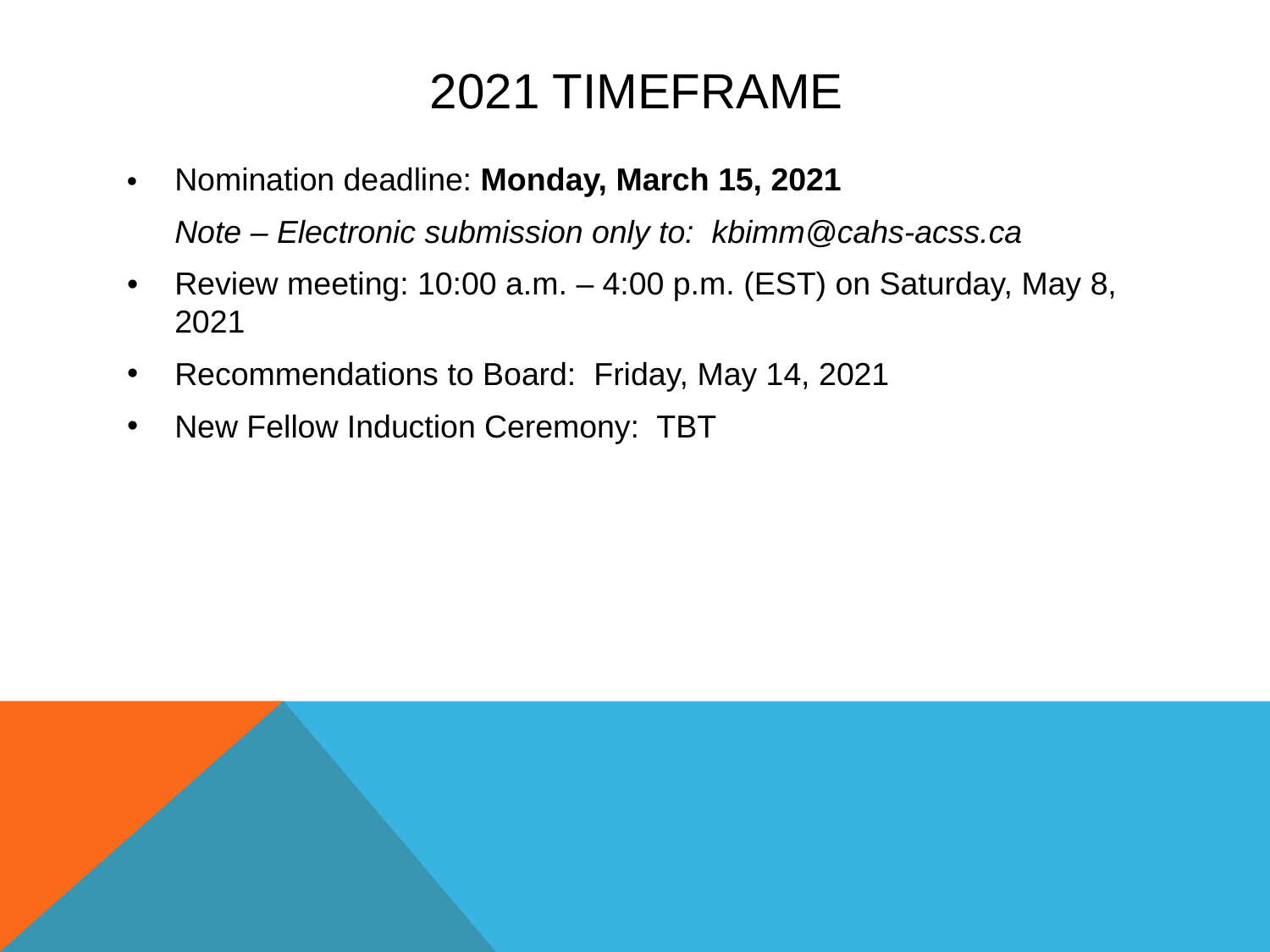

# 2021 Timeframe
•	Nomination deadline: Monday, March 15, 2021
	Note – Electronic submission only to:  kbimm@cahs-acss.ca
•	Review meeting: 10:00 a.m. – 4:00 p.m. (EST) on Saturday, May 8, 2021
Recommendations to Board:  Friday, May 14, 2021
New Fellow Induction Ceremony:  TBT